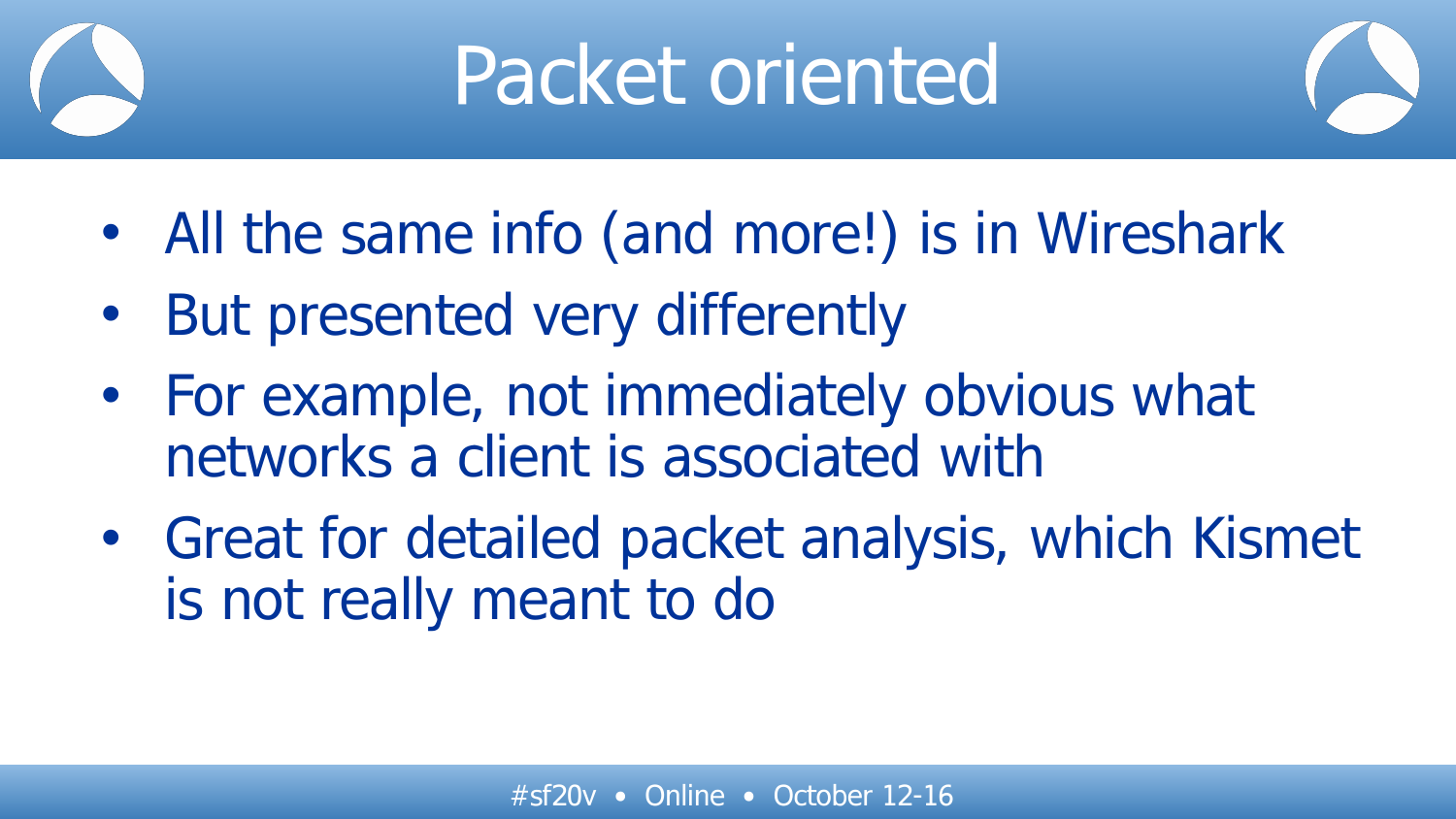

# Packet oriented
All the same info (and more!) is in Wireshark
But presented very differently
For example, not immediately obvious what networks a client is associated with
Great for detailed packet analysis, which Kismet is not really meant to do